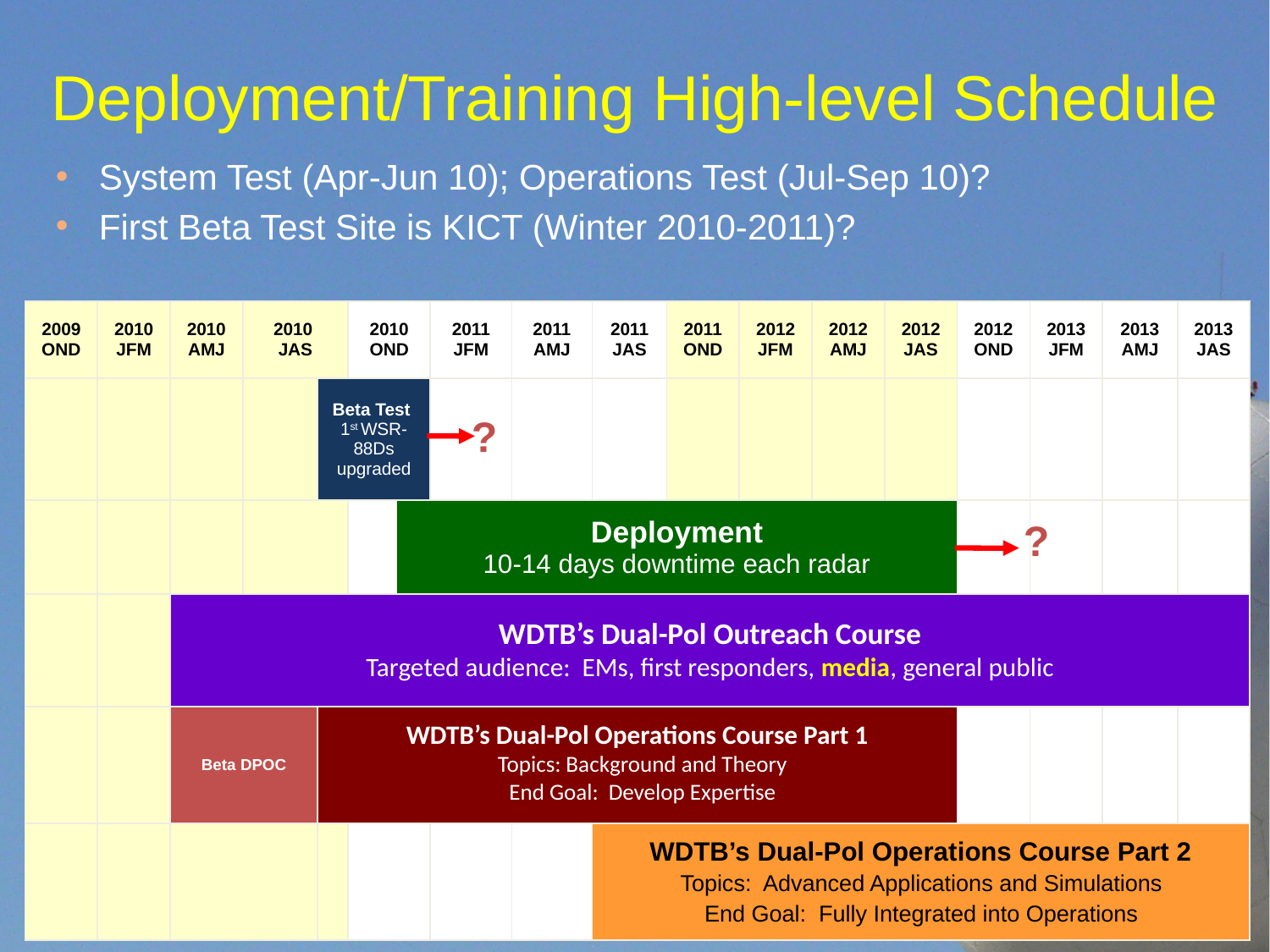

# Deployment/Training High-level Schedule
System Test (Apr-Jun 10); Operations Test (Jul-Sep 10)?
First Beta Test Site is KICT (Winter 2010-2011)?
| 2009 OND | 2010 JFM | 2010 AMJ | 2010 JAS |  | 2010 OND |  | 2011 JFM | 2011 AMJ | 2011 JAS | 2011 OND | 2012 JFM | 2012 AMJ | 2012 JAS | 2012 OND | 2013 JFM | 2013 AMJ | 2013 JAS |
| --- | --- | --- | --- | --- | --- | --- | --- | --- | --- | --- | --- | --- | --- | --- | --- | --- | --- |
|  |  |  |  | Beta Test 1st WSR-88Ds upgraded |  |  |  |  |  |  |  |  |  |  |  |  |  |
|  |  |  |  |  |  | Deployment 10-14 days downtime each radar |  |  |  |  |  |  |  |  |  |  |  |
|  |  | WDTB’s Dual-Pol Outreach Course Targeted audience: EMs, first responders, media, general public |  |  |  |  |  |  |  |  |  |  |  |  |  |  |  |
|  |  | Beta DPOC |  | WDTB’s Dual-Pol Operations Course Part 1 Topics: Background and Theory End Goal: Develop Expertise |  |  |  |  |  |  |  |  |  |  |  |  |  |
|  |  |  |  |  |  |  |  |  | WDTB’s Dual-Pol Operations Course Part 2 Topics: Advanced Applications and Simulations End Goal: Fully Integrated into Operations |  |  |  |  |  |  |  |  |
?

?